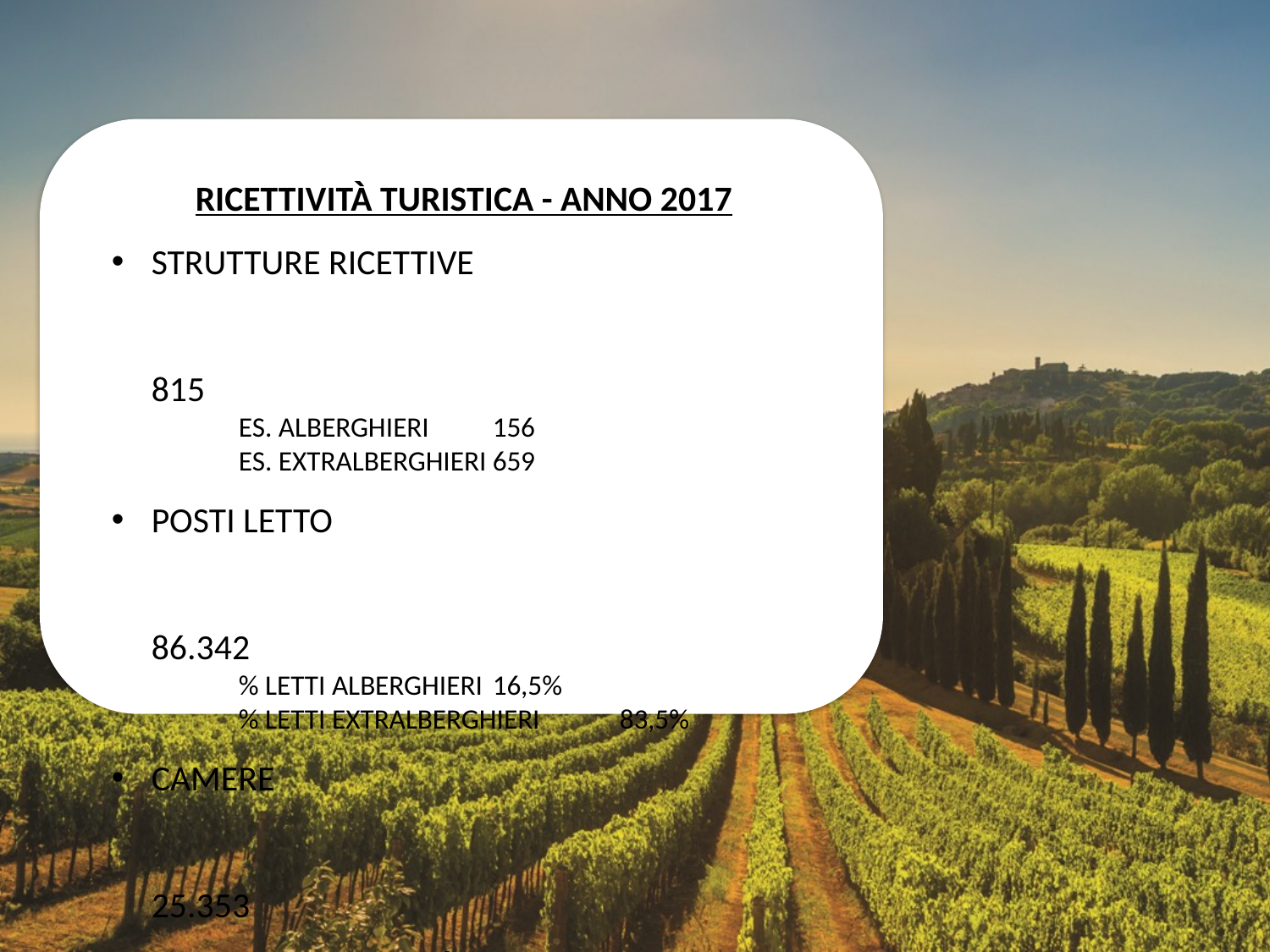

Ricettività Turistica - Anno 2017
Strutture Ricettive	815
	Es. Alberghieri	156
	Es. Extralberghieri	659
Posti Letto	86.342
	% Letti Alberghieri	16,5%
	% Letti Extralberghieri	83,5%
Camere 	25.353
Tasso di Ricettività (Letti/Pop)	0,62
Densità Ricettiva (Letti/Sup)	89,4